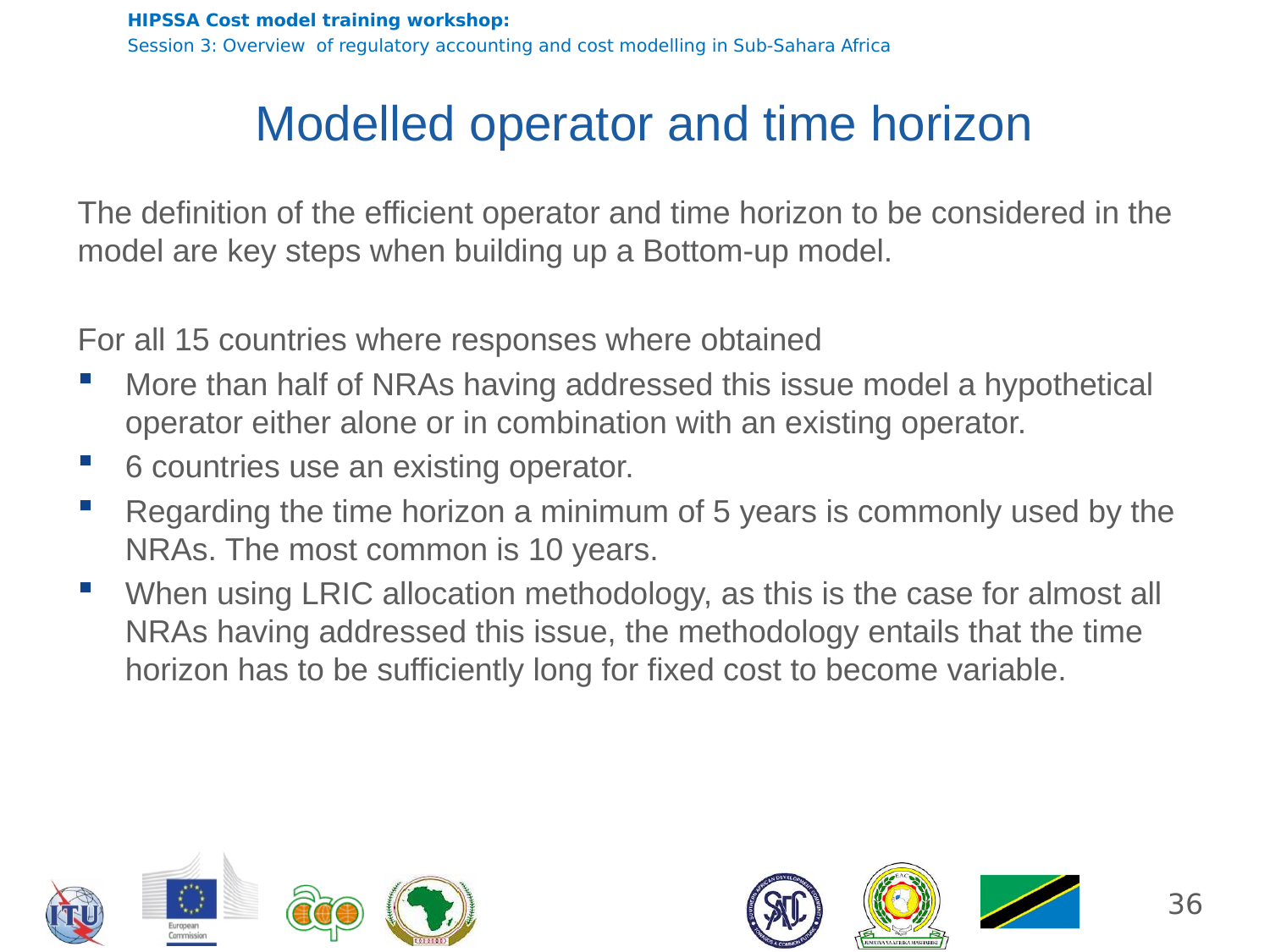

# Modelled operator and time horizon
The definition of the efficient operator and time horizon to be considered in the model are key steps when building up a Bottom-up model.

For all 15 countries where responses where obtained
More than half of NRAs having addressed this issue model a hypothetical operator either alone or in combination with an existing operator.
6 countries use an existing operator.
Regarding the time horizon a minimum of 5 years is commonly used by the NRAs. The most common is 10 years.
When using LRIC allocation methodology, as this is the case for almost all NRAs having addressed this issue, the methodology entails that the time horizon has to be sufficiently long for fixed cost to become variable.
36